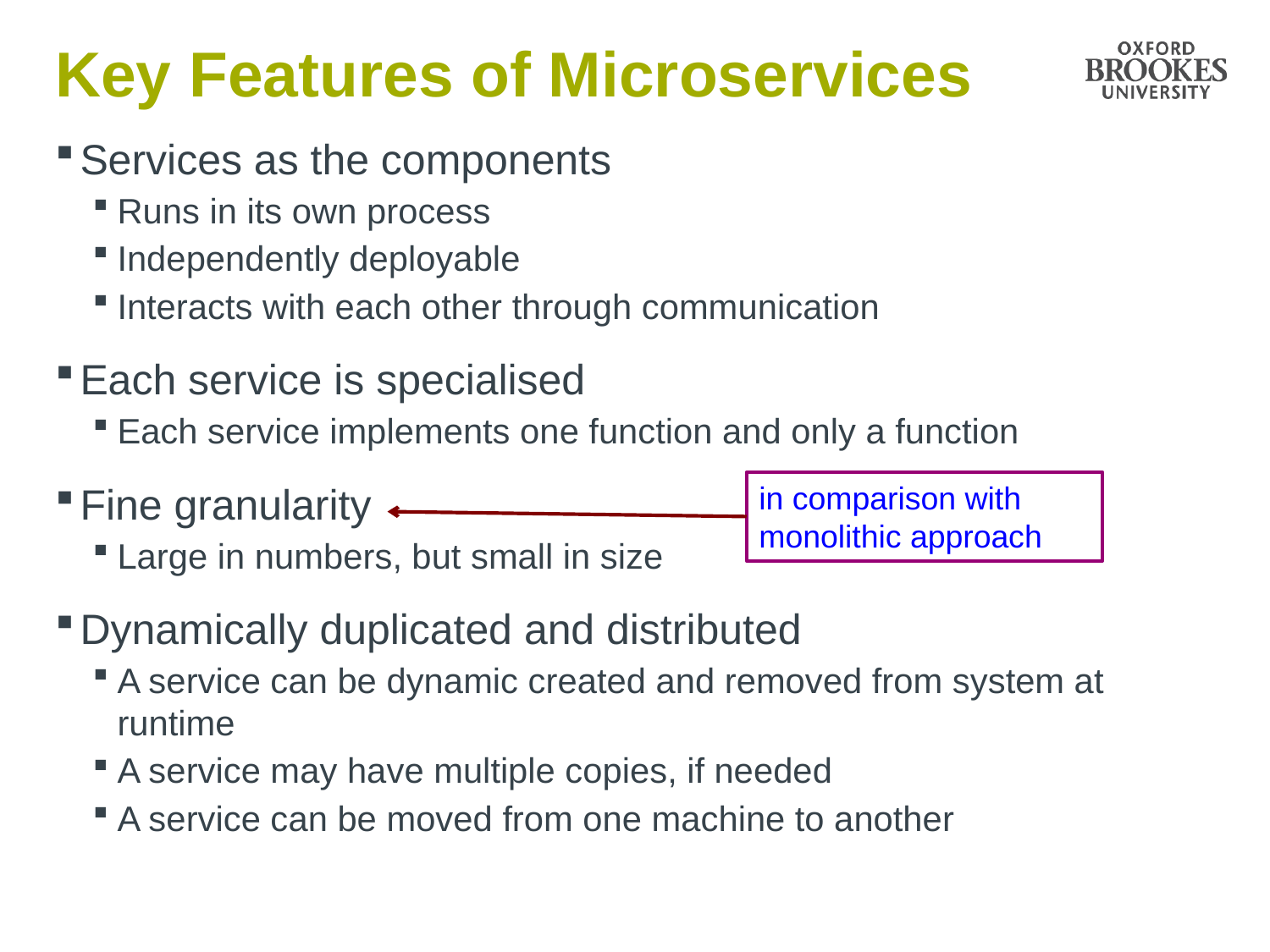

# Key Features of Microservices
Services as the components
Runs in its own process
Independently deployable
Interacts with each other through communication
Each service is specialised
Each service implements one function and only a function
Fine granularity
Large in numbers, but small in size
Dynamically duplicated and distributed
A service can be dynamic created and removed from system at runtime
A service may have multiple copies, if needed
A service can be moved from one machine to another
in comparison with monolithic approach